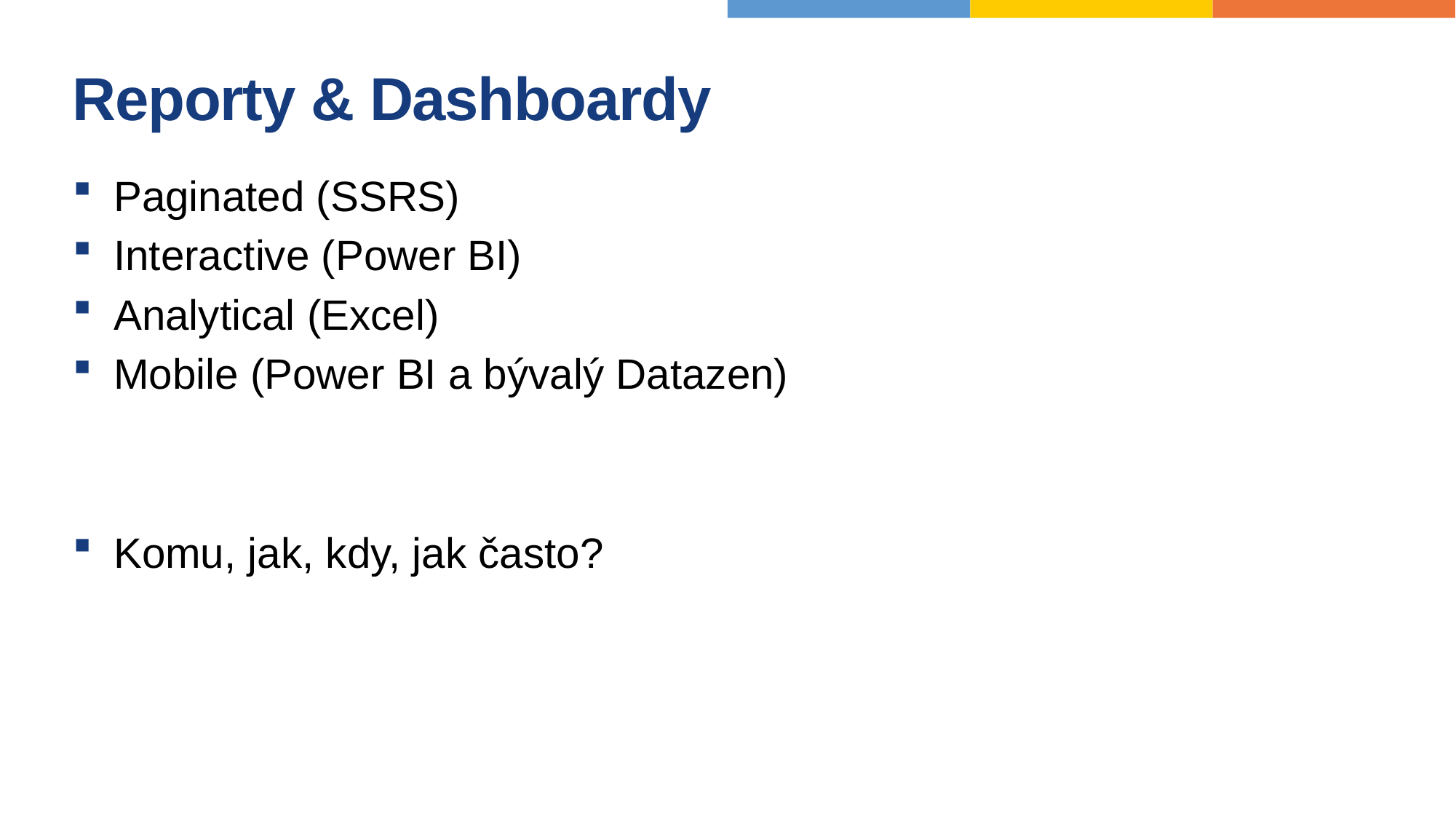

# Reporty & Dashboardy
Paginated (SSRS)
Interactive (Power BI)
Analytical (Excel)
Mobile (Power BI a bývalý Datazen)

Komu, jak, kdy, jak často?